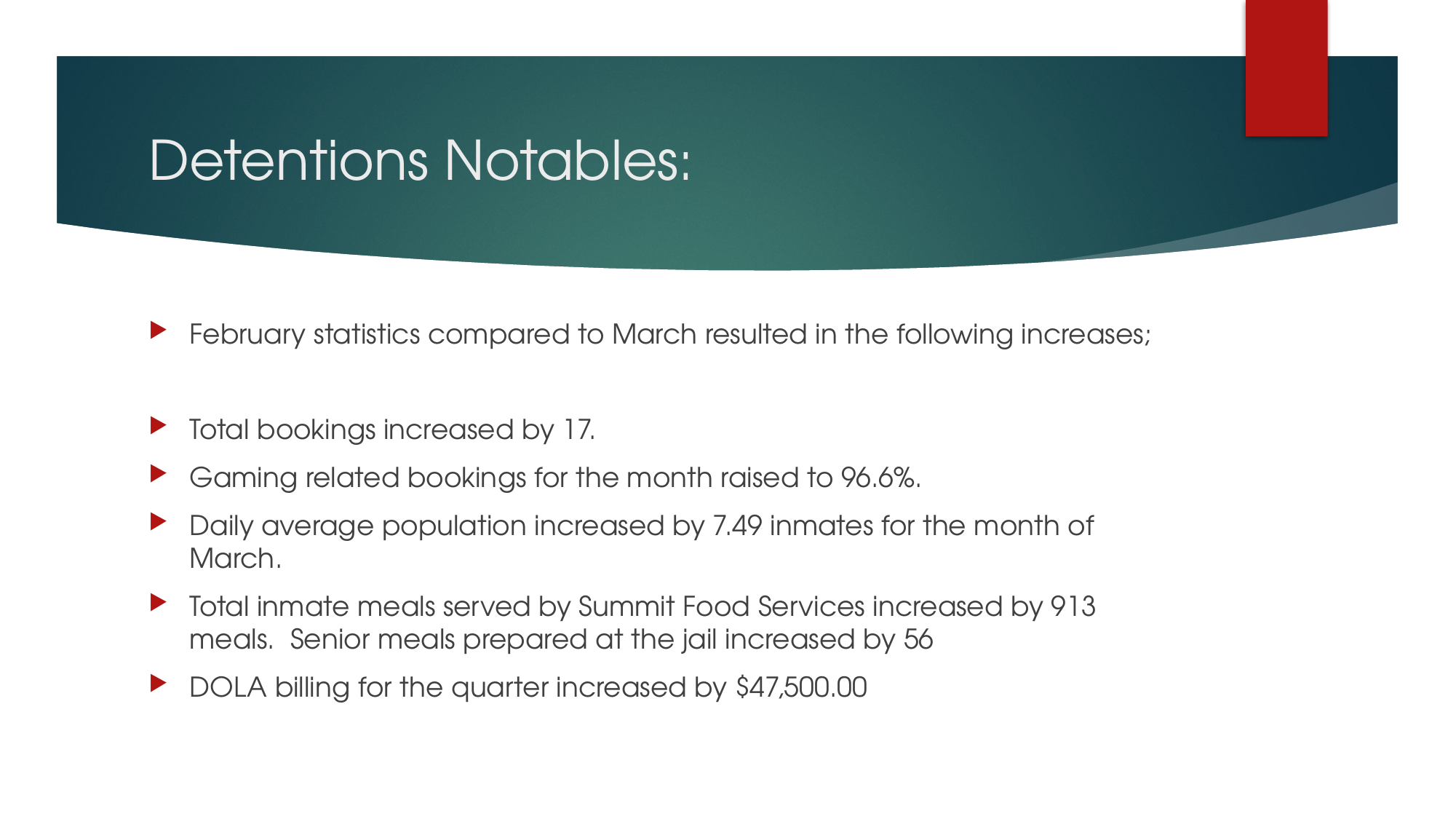

# Detentions Notables:
February statistics compared to March resulted in the following increases;

Total bookings increased by 17.
Gaming related bookings for the month raised to 96.6%.
Daily average population increased by 7.49 inmates for the month of March.
Total inmate meals served by Summit Food Services increased by 913 meals.  Senior meals prepared at the jail increased by 56
DOLA billing for the quarter increased by $47,500.00